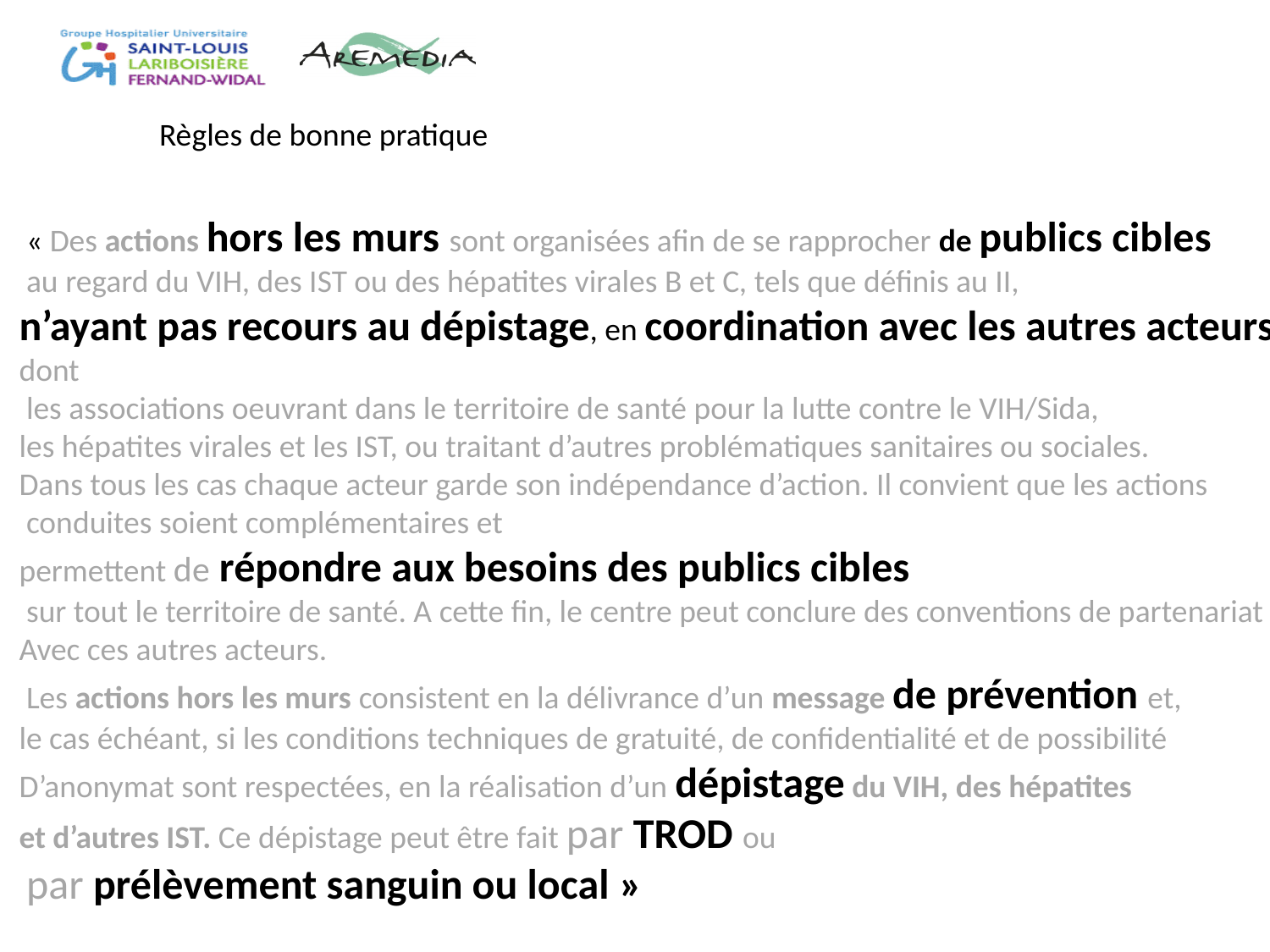

Règles de bonne pratique
 « Des actions hors les murs sont organisées afin de se rapprocher de publics cibles
 au regard du VIH, des IST ou des hépatites virales B et C, tels que définis au II,
n’ayant pas recours au dépistage, en coordination avec les autres acteurs
dont
 les associations oeuvrant dans le territoire de santé pour la lutte contre le VIH/Sida,
les hépatites virales et les IST, ou traitant d’autres problématiques sanitaires ou sociales.
Dans tous les cas chaque acteur garde son indépendance d’action. Il convient que les actions
 conduites soient complémentaires et
permettent de répondre aux besoins des publics cibles
 sur tout le territoire de santé. A cette fin, le centre peut conclure des conventions de partenariat
Avec ces autres acteurs.
 Les actions hors les murs consistent en la délivrance d’un message de prévention et,
le cas échéant, si les conditions techniques de gratuité, de confidentialité et de possibilité
D’anonymat sont respectées, en la réalisation d’un dépistage du VIH, des hépatites
et d’autres IST. Ce dépistage peut être fait par TROD ou
 par prélèvement sanguin ou local »